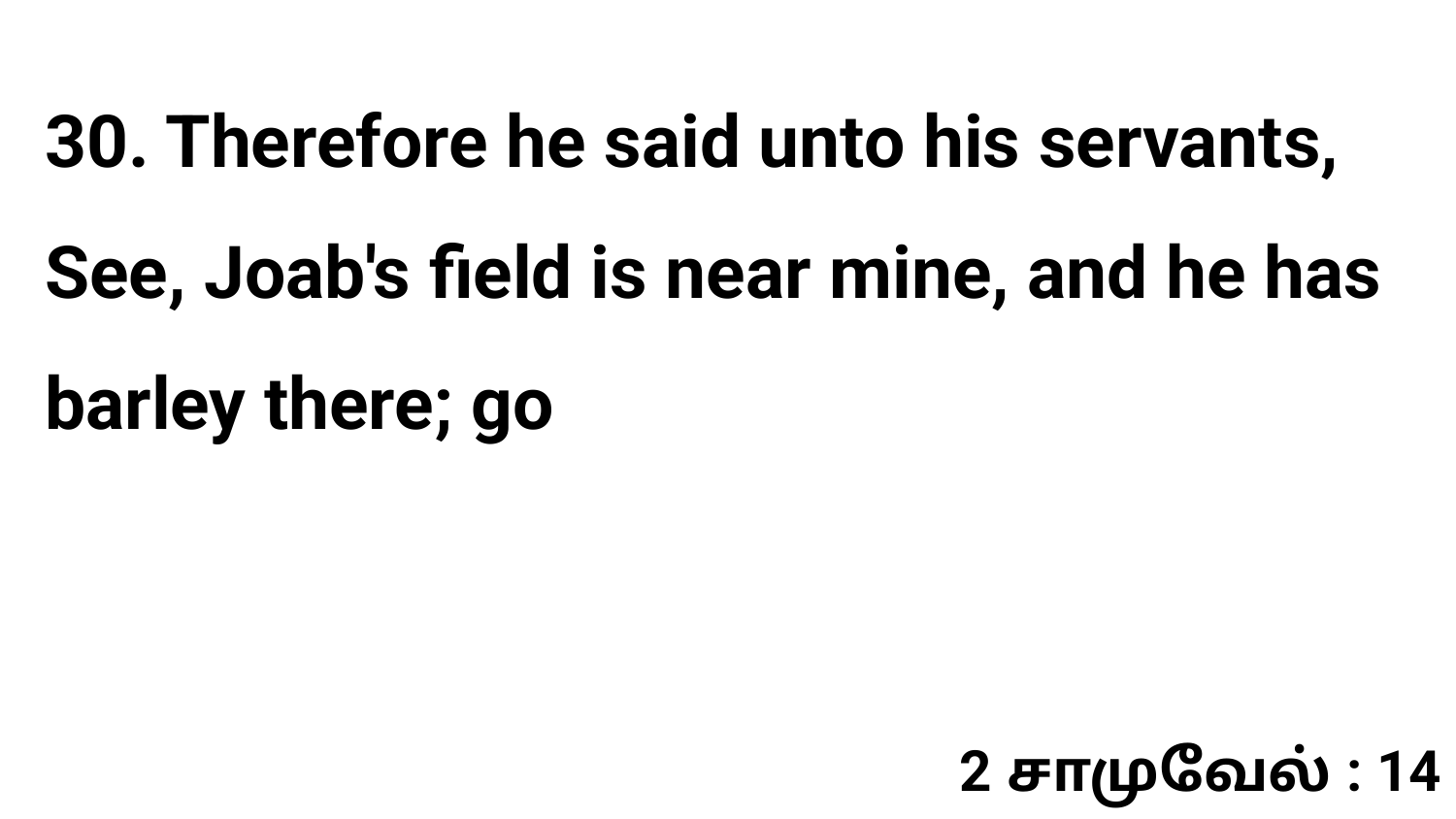

30. Therefore he said unto his servants, See, Joab's field is near mine, and he has barley there; go
2 சாமுவேல் : 14